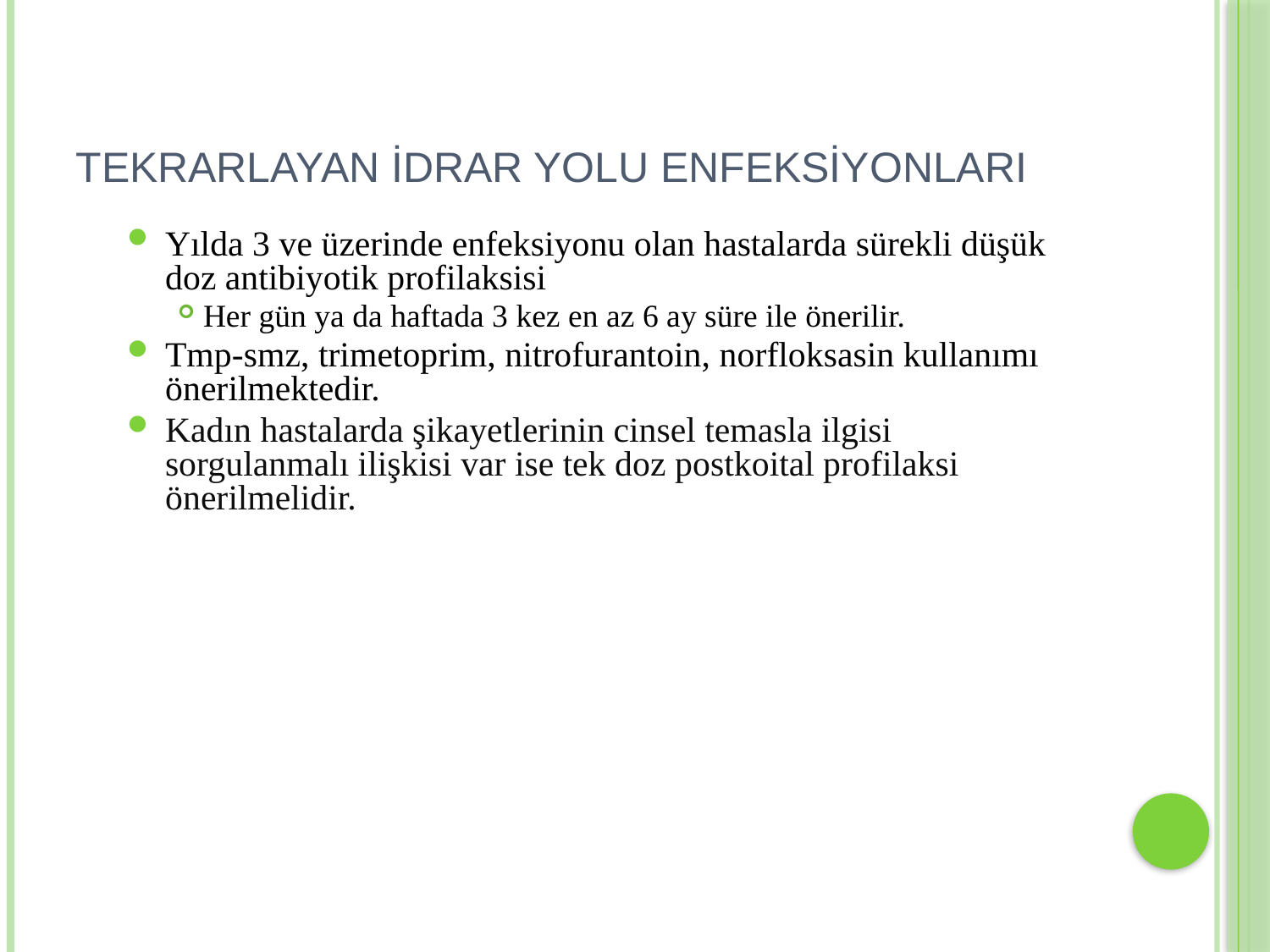

# TEKRARLAYAN İDRAR YOLU ENFEKSİYONLARI
Yılda 3 ve üzerinde enfeksiyonu olan hastalarda sürekli düşük doz antibiyotik profilaksisi
Her gün ya da haftada 3 kez en az 6 ay süre ile önerilir.
Tmp-smz, trimetoprim, nitrofurantoin, norfloksasin kullanımı önerilmektedir.
Kadın hastalarda şikayetlerinin cinsel temasla ilgisi sorgulanmalı ilişkisi var ise tek doz postkoital profilaksi önerilmelidir.